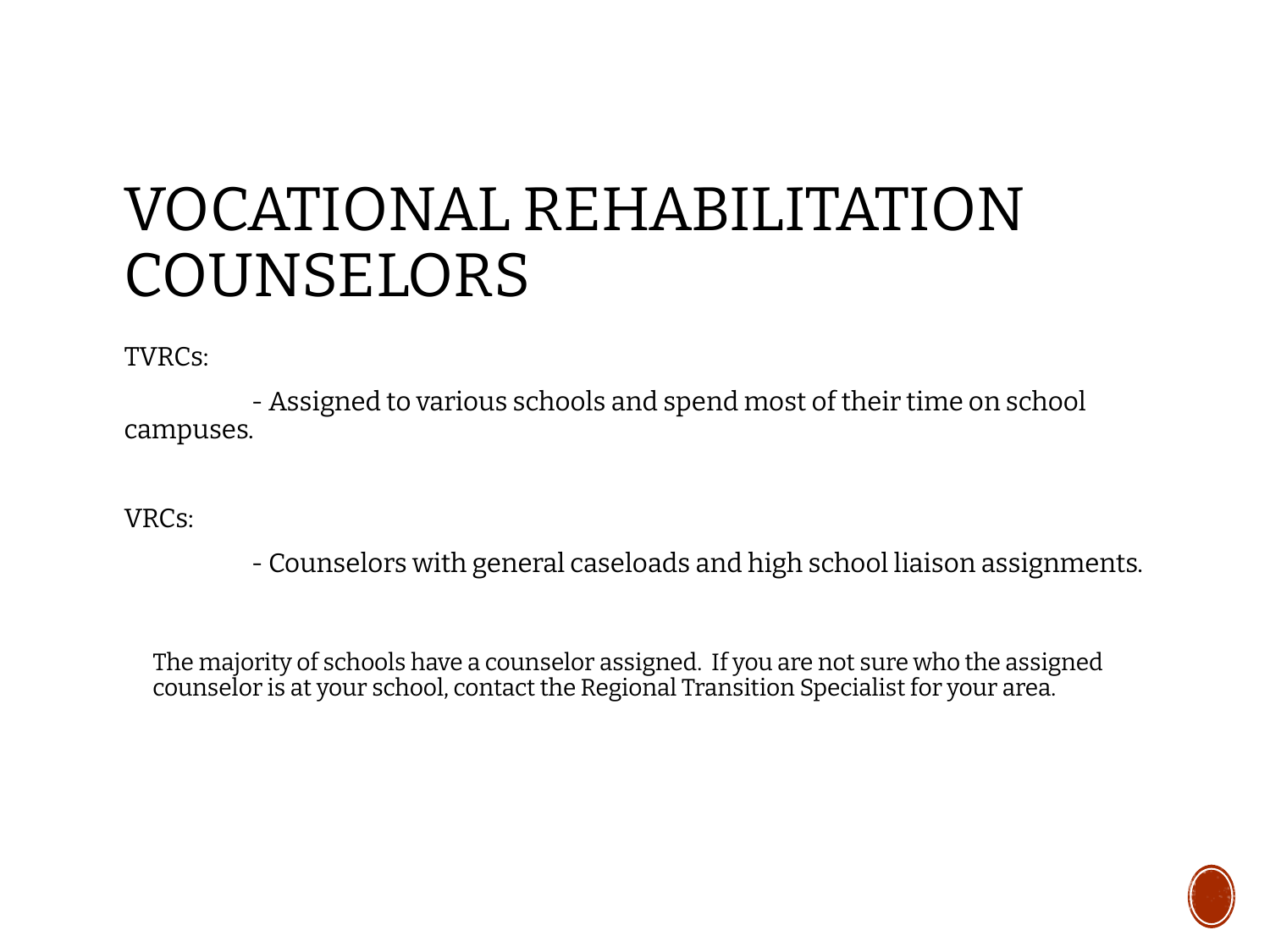

# Vocational Rehabilitation Counselors
TVRCs:
	- Assigned to various schools and spend most of their time on school 	campuses.

VRCs:
	- Counselors with general caseloads and high school liaison assignments.

The majority of schools have a counselor assigned.  If you are not sure who the assigned counselor is at your school, contact the Regional Transition Specialist for your area.